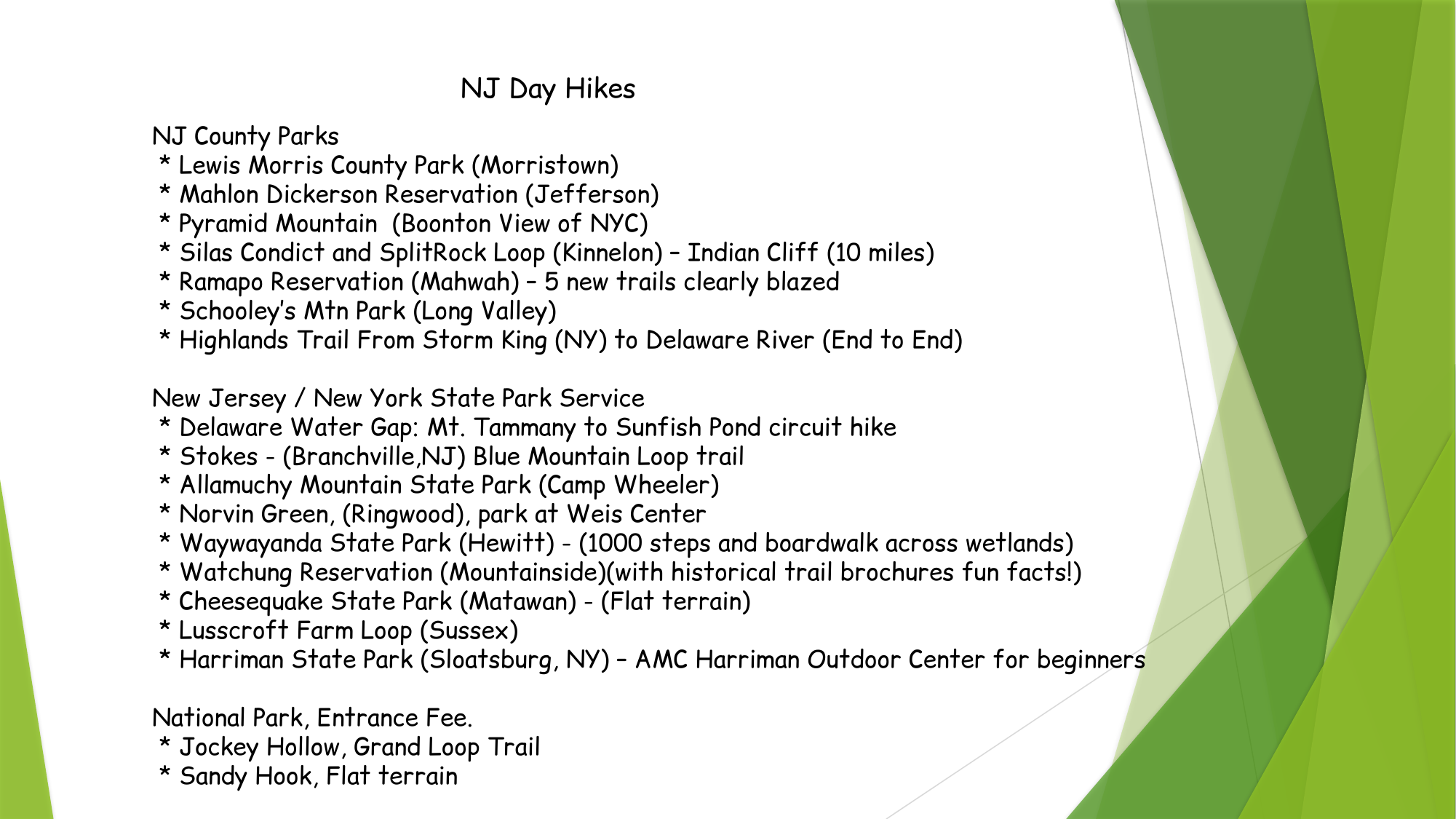

NJ Day Hikes
NJ County Parks
 * Lewis Morris County Park (Morristown)
 * Mahlon Dickerson Reservation (Jefferson)
 * Pyramid Mountain  (Boonton View of NYC)
 * Silas Condict and SplitRock Loop (Kinnelon) – Indian Cliff (10 miles)
 * Ramapo Reservation (Mahwah) – 5 new trails clearly blazed
 * Schooley’s Mtn Park (Long Valley)
 * Highlands Trail From Storm King (NY) to Delaware River (End to End)

New Jersey / New York State Park Service
 * Delaware Water Gap: Mt. Tammany to Sunfish Pond circuit hike
 * Stokes - (Branchville,NJ) Blue Mountain Loop trail
 * Allamuchy Mountain State Park (Camp Wheeler)
 * Norvin Green, (Ringwood), park at Weis Center
 * Waywayanda State Park (Hewitt) - (1000 steps and boardwalk across wetlands)
 * Watchung Reservation (Mountainside)(with historical trail brochures fun facts!)
 * Cheesequake State Park (Matawan) - (Flat terrain)
 * Lusscroft Farm Loop (Sussex)
 * Harriman State Park (Sloatsburg, NY) – AMC Harriman Outdoor Center for beginners

National Park, Entrance Fee.
 * Jockey Hollow, Grand Loop Trail
 * Sandy Hook, Flat terrain